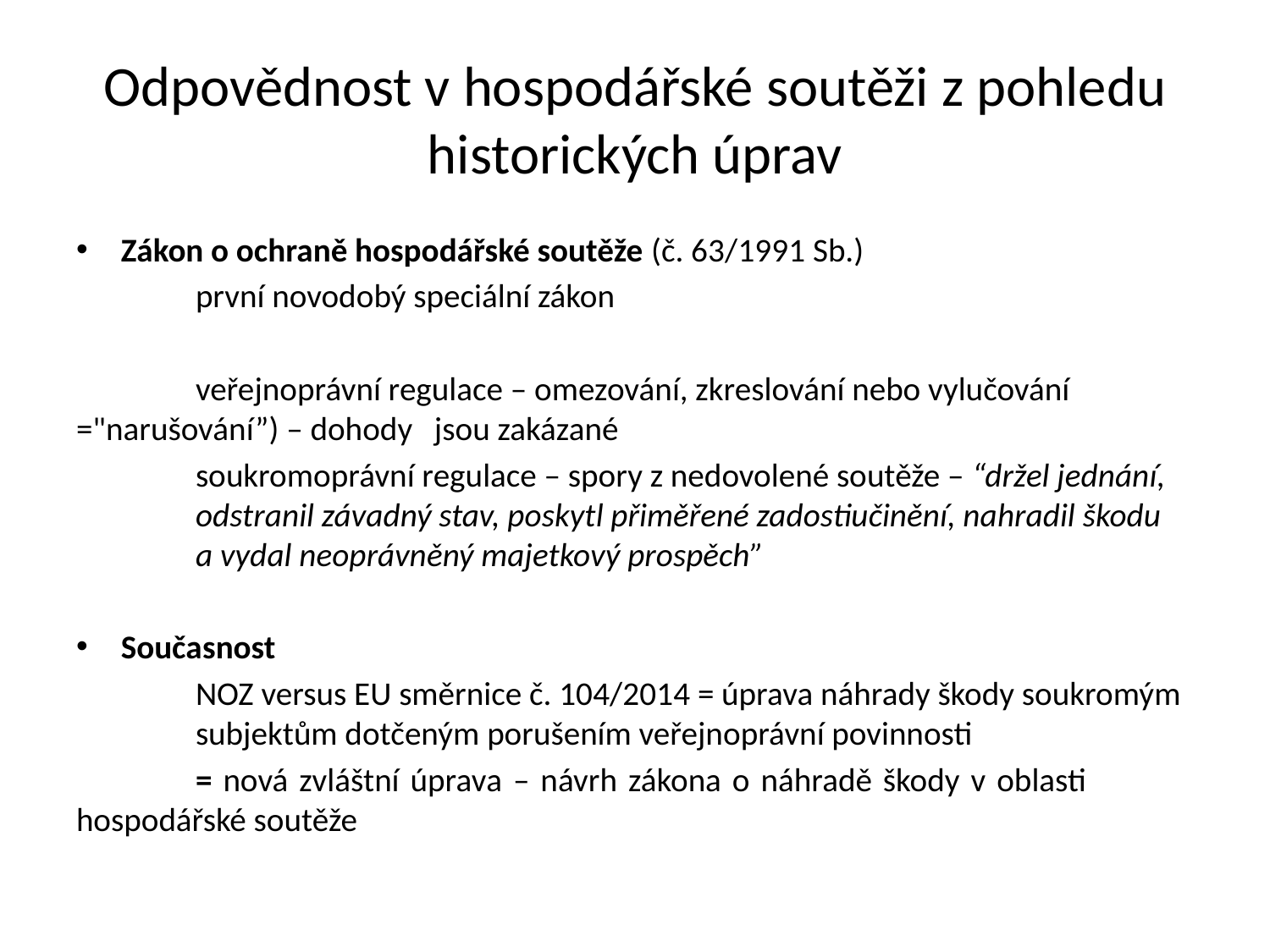

# Odpovědnost v hospodářské soutěži z pohledu historických úprav
Zákon o ochraně hospodářské soutěže (č. 63/1991 Sb.)
	první novodobý speciální zákon

	veřejnoprávní regulace – omezování, zkreslování nebo vylučování 	="narušování”) – dohody 	jsou zakázané
	soukromoprávní regulace – spory z nedovolené soutěže – “držel jednání, 	odstranil závadný stav, poskytl přiměřené zadostiučinění, nahradil škodu 	a vydal neoprávněný majetkový prospěch”

Současnost
	NOZ versus EU směrnice č. 104/2014 = úprava náhrady škody soukromým 	subjektům dotčeným porušením veřejnoprávní povinnosti
	= nová zvláštní úprava – návrh zákona o náhradě škody v oblasti 	hospodářské soutěže